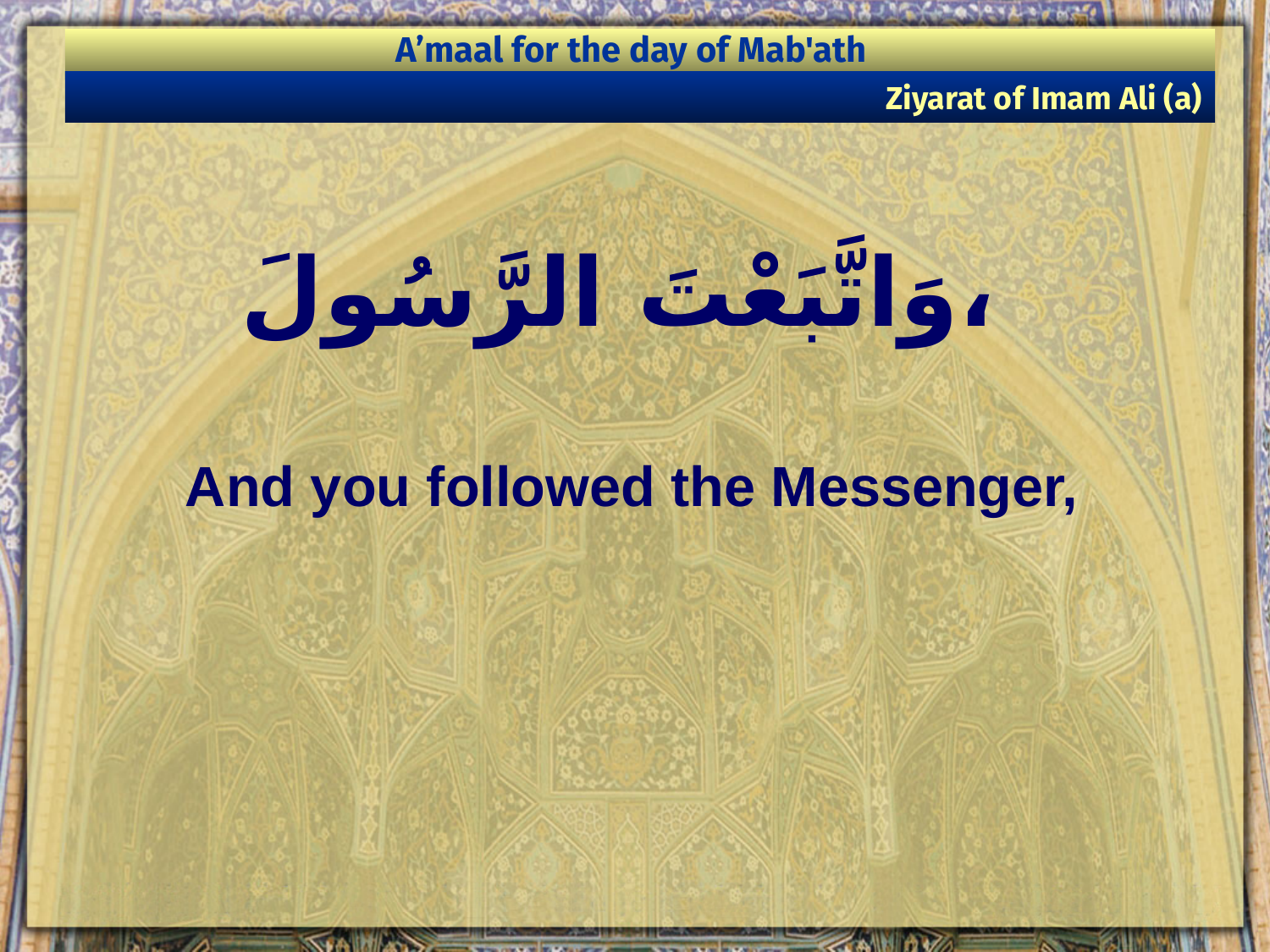

A’maal for the day of Mab'ath
Ziyarat of Imam Ali (a)
# وَاتَّبَعْتَ الرَّسُولَ،
And you followed the Messenger,